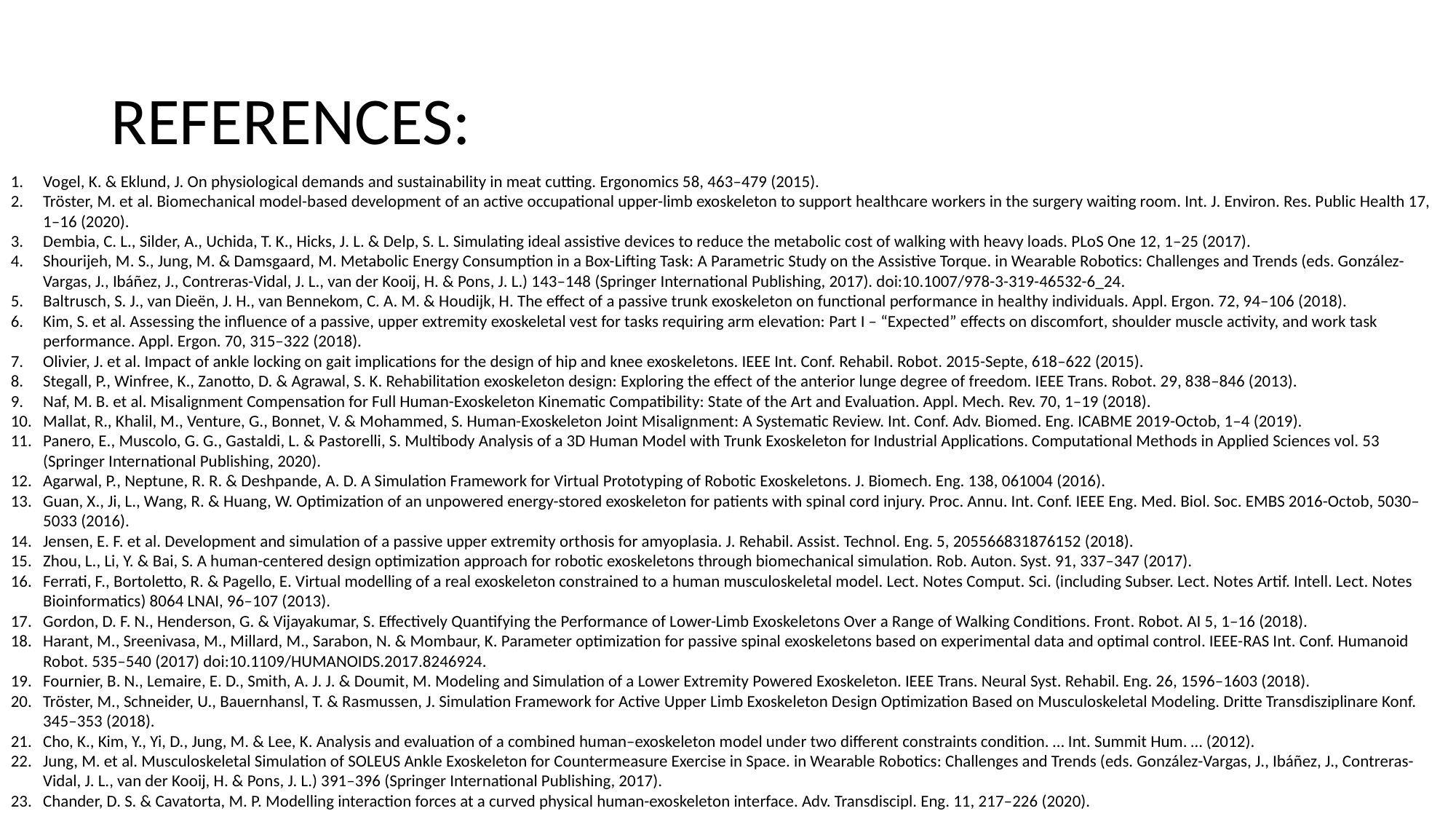

# REFERENCES:
1.	Vogel, K. & Eklund, J. On physiological demands and sustainability in meat cutting. Ergonomics 58, 463–479 (2015).
2.	Tröster, M. et al. Biomechanical model-based development of an active occupational upper-limb exoskeleton to support healthcare workers in the surgery waiting room. Int. J. Environ. Res. Public Health 17, 1–16 (2020).
3.	Dembia, C. L., Silder, A., Uchida, T. K., Hicks, J. L. & Delp, S. L. Simulating ideal assistive devices to reduce the metabolic cost of walking with heavy loads. PLoS One 12, 1–25 (2017).
4.	Shourijeh, M. S., Jung, M. & Damsgaard, M. Metabolic Energy Consumption in a Box-Lifting Task: A Parametric Study on the Assistive Torque. in Wearable Robotics: Challenges and Trends (eds. González-Vargas, J., Ibáñez, J., Contreras-Vidal, J. L., van der Kooij, H. & Pons, J. L.) 143–148 (Springer International Publishing, 2017). doi:10.1007/978-3-319-46532-6_24.
5.	Baltrusch, S. J., van Dieën, J. H., van Bennekom, C. A. M. & Houdijk, H. The effect of a passive trunk exoskeleton on functional performance in healthy individuals. Appl. Ergon. 72, 94–106 (2018).
6.	Kim, S. et al. Assessing the influence of a passive, upper extremity exoskeletal vest for tasks requiring arm elevation: Part I – “Expected” effects on discomfort, shoulder muscle activity, and work task performance. Appl. Ergon. 70, 315–322 (2018).
7.	Olivier, J. et al. Impact of ankle locking on gait implications for the design of hip and knee exoskeletons. IEEE Int. Conf. Rehabil. Robot. 2015-Septe, 618–622 (2015).
8.	Stegall, P., Winfree, K., Zanotto, D. & Agrawal, S. K. Rehabilitation exoskeleton design: Exploring the effect of the anterior lunge degree of freedom. IEEE Trans. Robot. 29, 838–846 (2013).
9.	Naf, M. B. et al. Misalignment Compensation for Full Human-Exoskeleton Kinematic Compatibility: State of the Art and Evaluation. Appl. Mech. Rev. 70, 1–19 (2018).
10.	Mallat, R., Khalil, M., Venture, G., Bonnet, V. & Mohammed, S. Human-Exoskeleton Joint Misalignment: A Systematic Review. Int. Conf. Adv. Biomed. Eng. ICABME 2019-Octob, 1–4 (2019).
11.	Panero, E., Muscolo, G. G., Gastaldi, L. & Pastorelli, S. Multibody Analysis of a 3D Human Model with Trunk Exoskeleton for Industrial Applications. Computational Methods in Applied Sciences vol. 53 (Springer International Publishing, 2020).
12.	Agarwal, P., Neptune, R. R. & Deshpande, A. D. A Simulation Framework for Virtual Prototyping of Robotic Exoskeletons. J. Biomech. Eng. 138, 061004 (2016).
13.	Guan, X., Ji, L., Wang, R. & Huang, W. Optimization of an unpowered energy-stored exoskeleton for patients with spinal cord injury. Proc. Annu. Int. Conf. IEEE Eng. Med. Biol. Soc. EMBS 2016-Octob, 5030–5033 (2016).
14.	Jensen, E. F. et al. Development and simulation of a passive upper extremity orthosis for amyoplasia. J. Rehabil. Assist. Technol. Eng. 5, 205566831876152 (2018).
15.	Zhou, L., Li, Y. & Bai, S. A human-centered design optimization approach for robotic exoskeletons through biomechanical simulation. Rob. Auton. Syst. 91, 337–347 (2017).
16.	Ferrati, F., Bortoletto, R. & Pagello, E. Virtual modelling of a real exoskeleton constrained to a human musculoskeletal model. Lect. Notes Comput. Sci. (including Subser. Lect. Notes Artif. Intell. Lect. Notes Bioinformatics) 8064 LNAI, 96–107 (2013).
17.	Gordon, D. F. N., Henderson, G. & Vijayakumar, S. Effectively Quantifying the Performance of Lower-Limb Exoskeletons Over a Range of Walking Conditions. Front. Robot. AI 5, 1–16 (2018).
18.	Harant, M., Sreenivasa, M., Millard, M., Sarabon, N. & Mombaur, K. Parameter optimization for passive spinal exoskeletons based on experimental data and optimal control. IEEE-RAS Int. Conf. Humanoid Robot. 535–540 (2017) doi:10.1109/HUMANOIDS.2017.8246924.
19.	Fournier, B. N., Lemaire, E. D., Smith, A. J. J. & Doumit, M. Modeling and Simulation of a Lower Extremity Powered Exoskeleton. IEEE Trans. Neural Syst. Rehabil. Eng. 26, 1596–1603 (2018).
20.	Tröster, M., Schneider, U., Bauernhansl, T. & Rasmussen, J. Simulation Framework for Active Upper Limb Exoskeleton Design Optimization Based on Musculoskeletal Modeling. Dritte Transdisziplinare Konf. 345–353 (2018).
21.	Cho, K., Kim, Y., Yi, D., Jung, M. & Lee, K. Analysis and evaluation of a combined human–exoskeleton model under two different constraints condition. … Int. Summit Hum. … (2012).
22.	Jung, M. et al. Musculoskeletal Simulation of SOLEUS Ankle Exoskeleton for Countermeasure Exercise in Space. in Wearable Robotics: Challenges and Trends (eds. González-Vargas, J., Ibáñez, J., Contreras-Vidal, J. L., van der Kooij, H. & Pons, J. L.) 391–396 (Springer International Publishing, 2017).
23.	Chander, D. S. & Cavatorta, M. P. Modelling interaction forces at a curved physical human-exoskeleton interface. Adv. Transdiscipl. Eng. 11, 217–226 (2020).